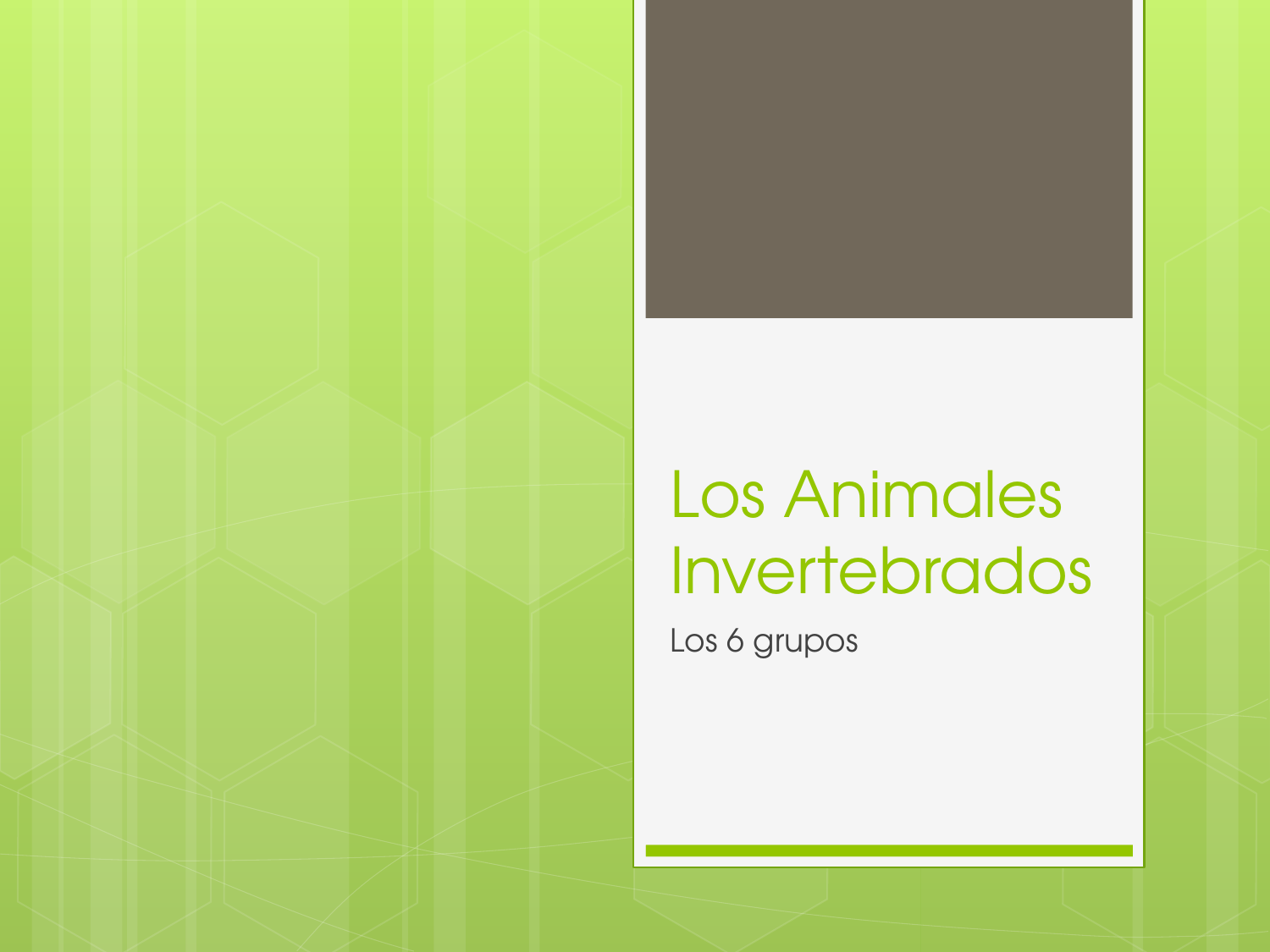

# Los Animales Invertebrados
Los 6 grupos